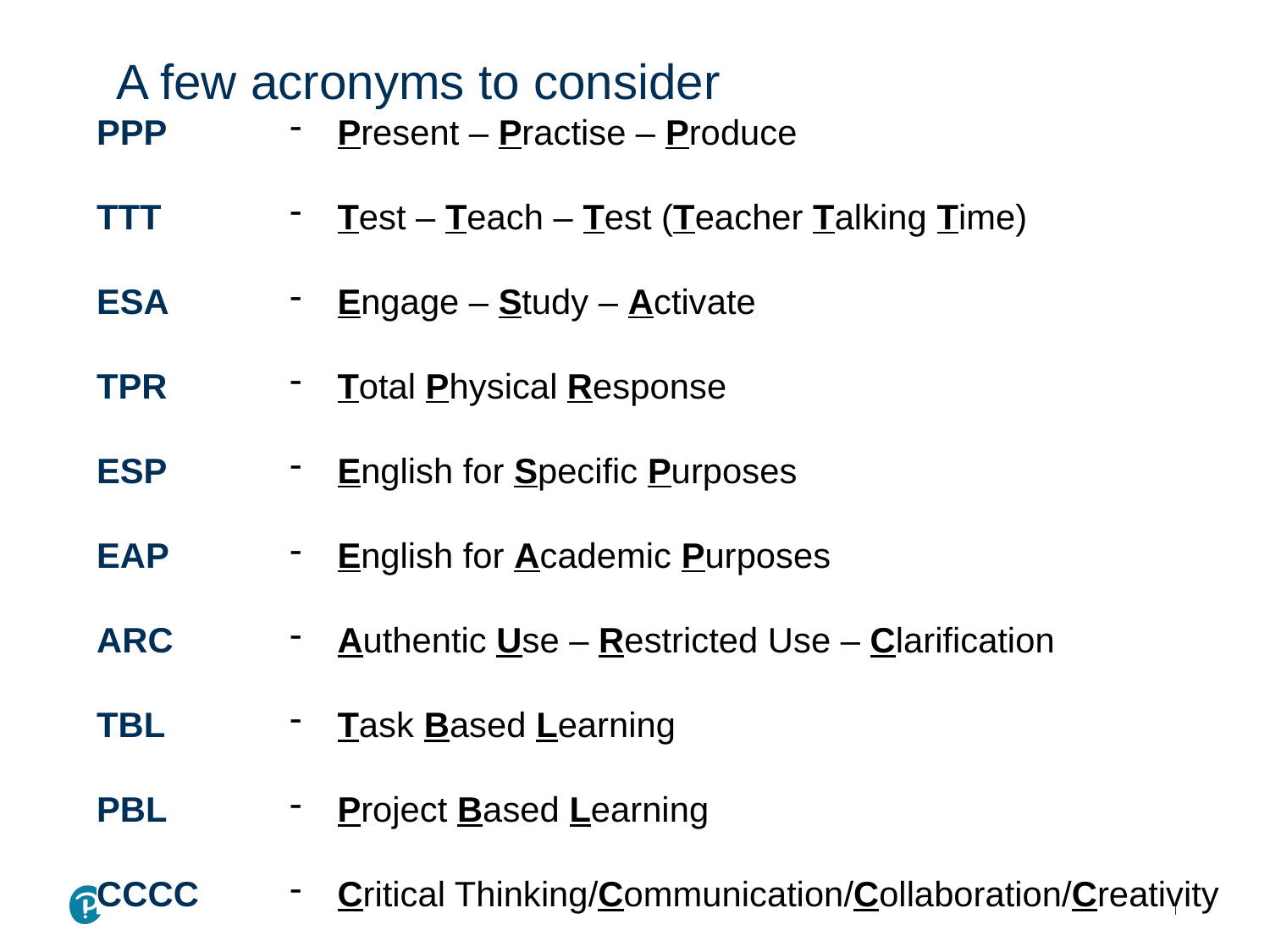

A few acronyms to consider
PPP

TTT

ESA

TPR

ESP

EAP

ARC

TBL

PBL

CCCC
Present – Practise – Produce

Test – Teach – Test (Teacher Talking Time)

Engage – Study – Activate

Total Physical Response

English for Specific Purposes

English for Academic Purposes

Authentic Use – Restricted Use – Clarification

Task Based Learning

Project Based Learning

Critical Thinking/Communication/Collaboration/Creativity